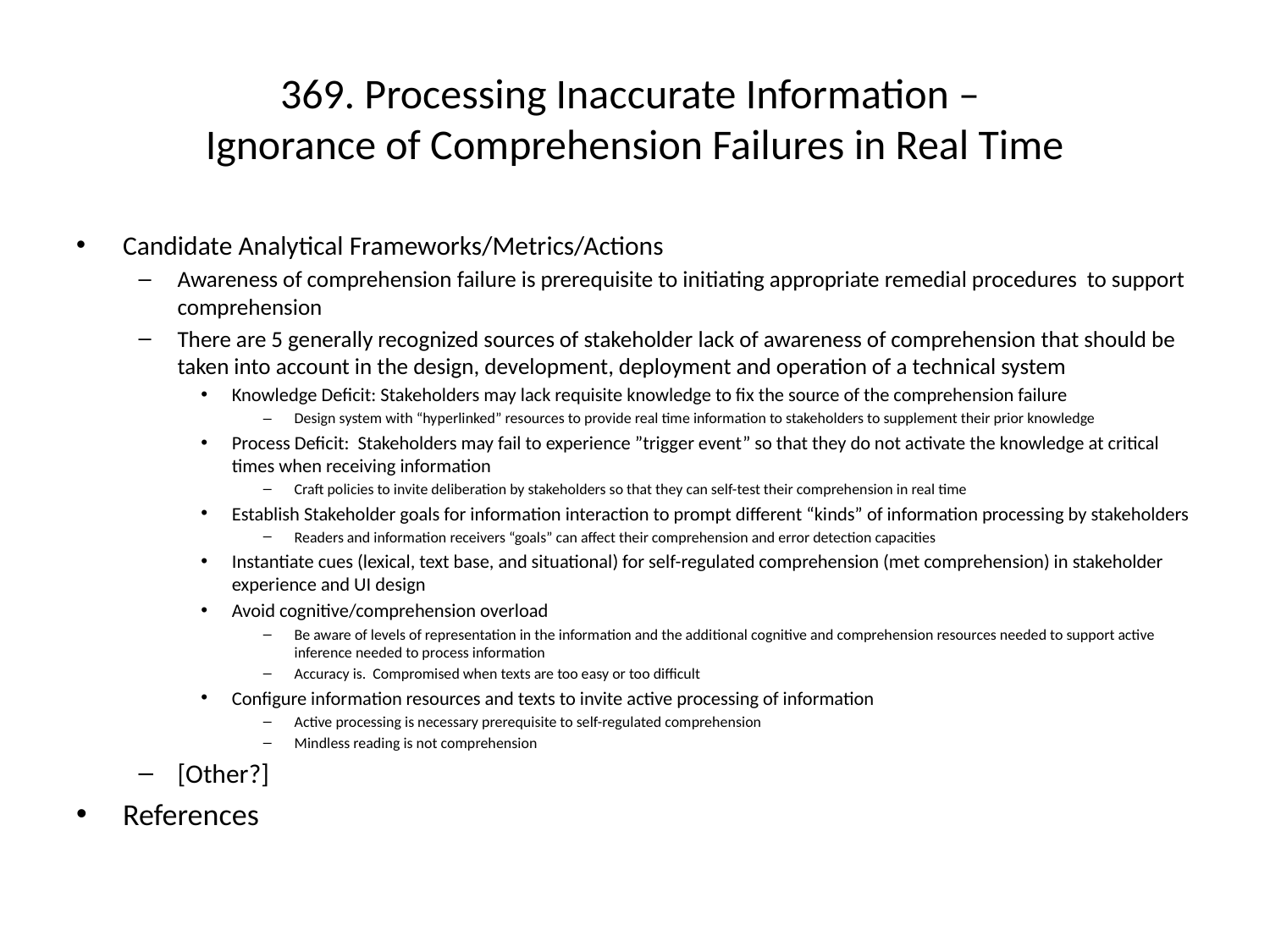

# 369. Processing Inaccurate Information – Ignorance of Comprehension Failures in Real Time
Candidate Analytical Frameworks/Metrics/Actions
Awareness of comprehension failure is prerequisite to initiating appropriate remedial procedures  to support comprehension
There are 5 generally recognized sources of stakeholder lack of awareness of comprehension that should be taken into account in the design, development, deployment and operation of a technical system
Knowledge Deficit: Stakeholders may lack requisite knowledge to fix the source of the comprehension failure
Design system with “hyperlinked” resources to provide real time information to stakeholders to supplement their prior knowledge
Process Deficit:  Stakeholders may fail to experience ”trigger event” so that they do not activate the knowledge at critical times when receiving information
Craft policies to invite deliberation by stakeholders so that they can self-test their comprehension in real time
Establish Stakeholder goals for information interaction to prompt different “kinds” of information processing by stakeholders
Readers and information receivers “goals” can affect their comprehension and error detection capacities
Instantiate cues (lexical, text base, and situational) for self-regulated comprehension (met comprehension) in stakeholder experience and UI design
Avoid cognitive/comprehension overload
Be aware of levels of representation in the information and the additional cognitive and comprehension resources needed to support active inference needed to process information
Accuracy is.  Compromised when texts are too easy or too difficult
Configure information resources and texts to invite active processing of information
Active processing is necessary prerequisite to self-regulated comprehension
Mindless reading is not comprehension
[Other?]
References